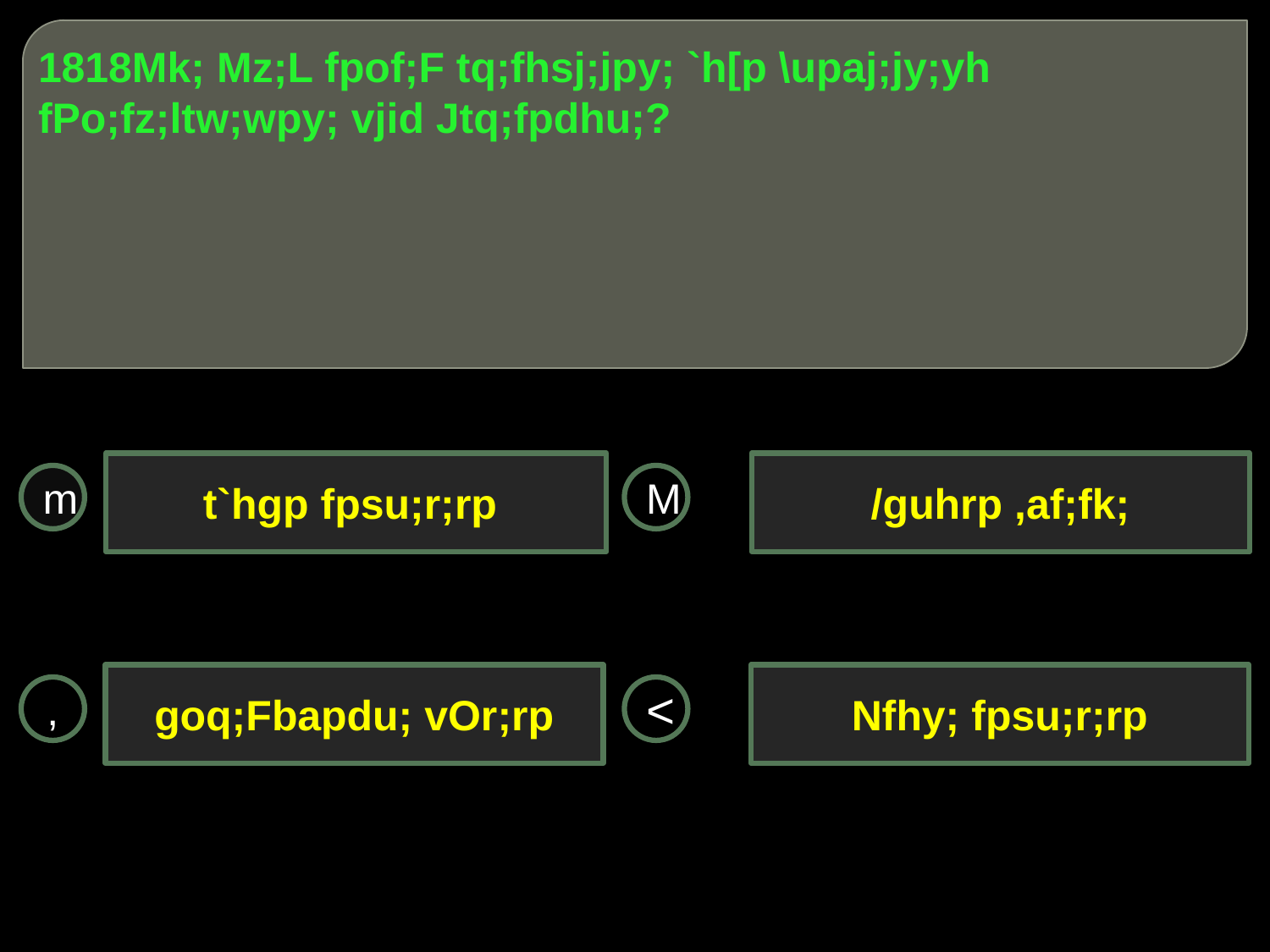

# 1818Mk; Mz;L fpof;F tq;fhsj;jpy; `h[p \upaj;jy;yh fPo;fz;ltw;wpy; vjid Jtq;fpdhu;?

t`hgp fpsu;r;rp
/guhrp ,af;fk;
m
M
goq;Fbapdu; vOr;rp
Nfhy; fpsu;r;rp
,
<